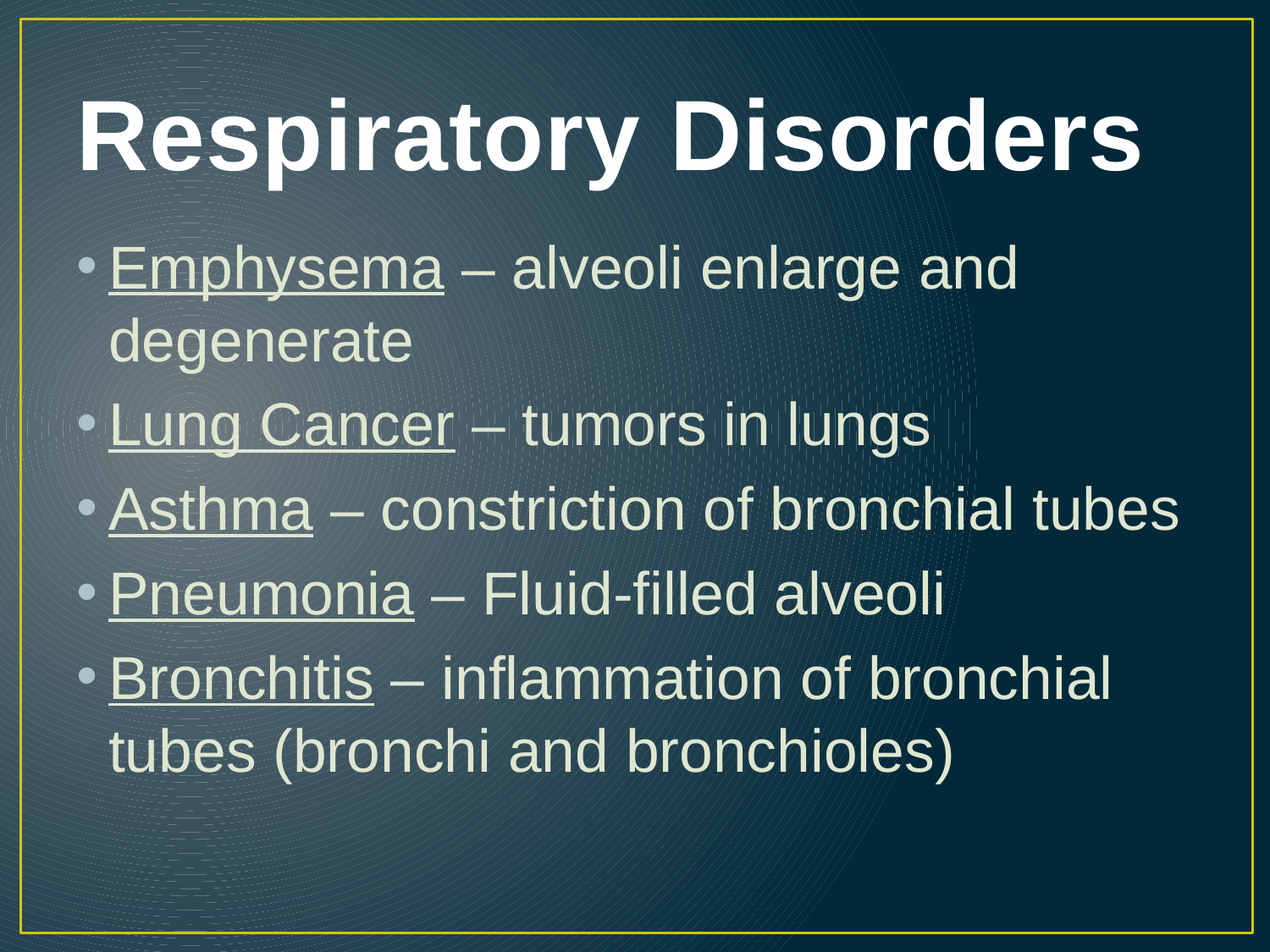

# Respiratory Disorders
Emphysema – alveoli enlarge and degenerate
Lung Cancer – tumors in lungs
Asthma – constriction of bronchial tubes
Pneumonia – Fluid-filled alveoli
Bronchitis – inflammation of bronchial tubes (bronchi and bronchioles)